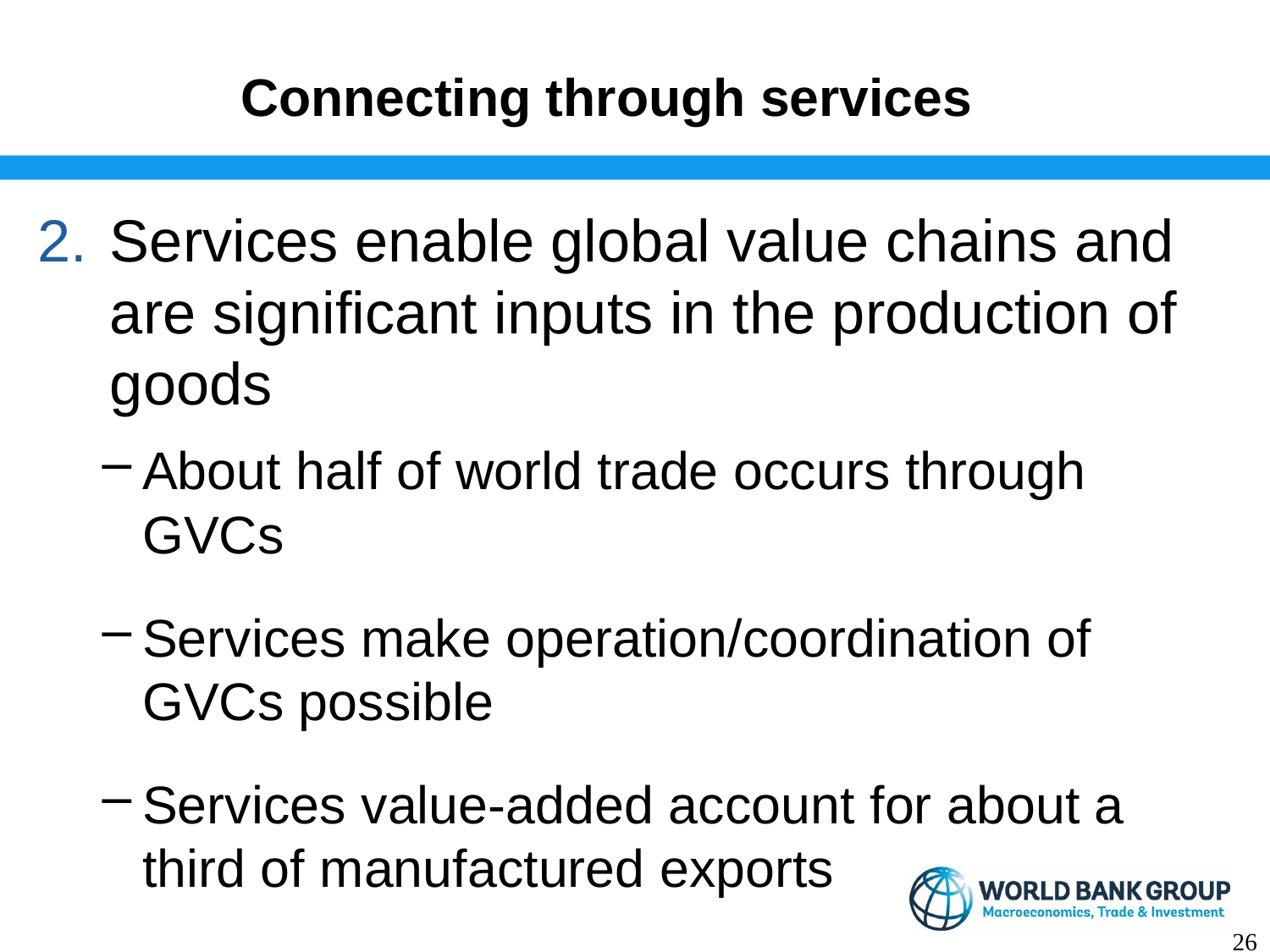

# Connecting through services
Services enable global value chains and are significant inputs in the production of goods
About half of world trade occurs through GVCs
Services make operation/coordination of GVCs possible
Services value-added account for about a third of manufactured exports

26